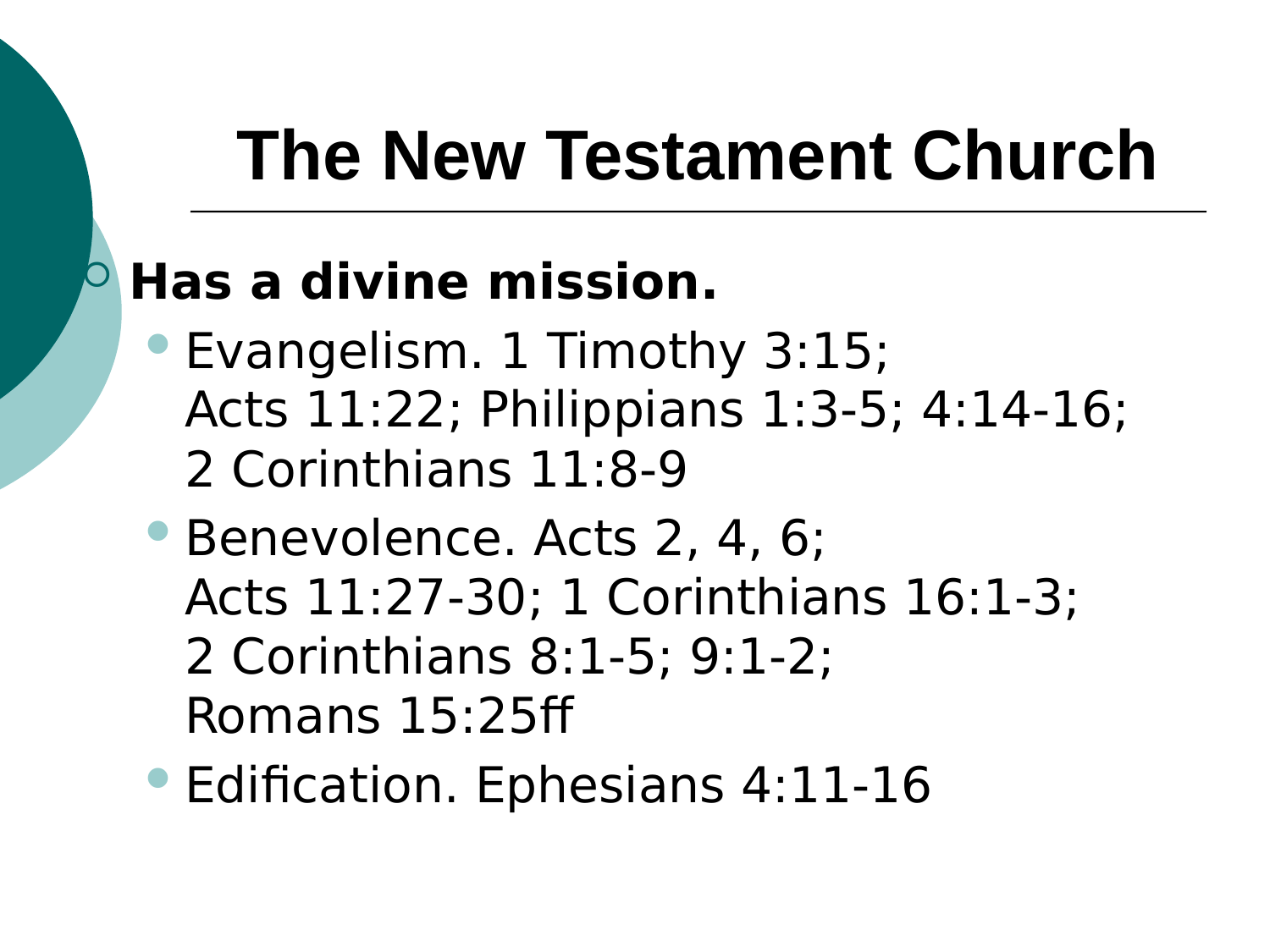

# The New Testament Church
Has a divine mission.
Evangelism. 1 Timothy 3:15;
Acts 11:22; Philippians 1:3-5; 4:14-16;
2 Corinthians 11:8-9
Benevolence. Acts 2, 4, 6;
Acts 11:27-30; 1 Corinthians 16:1-3;
2 Corinthians 8:1-5; 9:1-2;
Romans 15:25ff
Edification. Ephesians 4:11-16